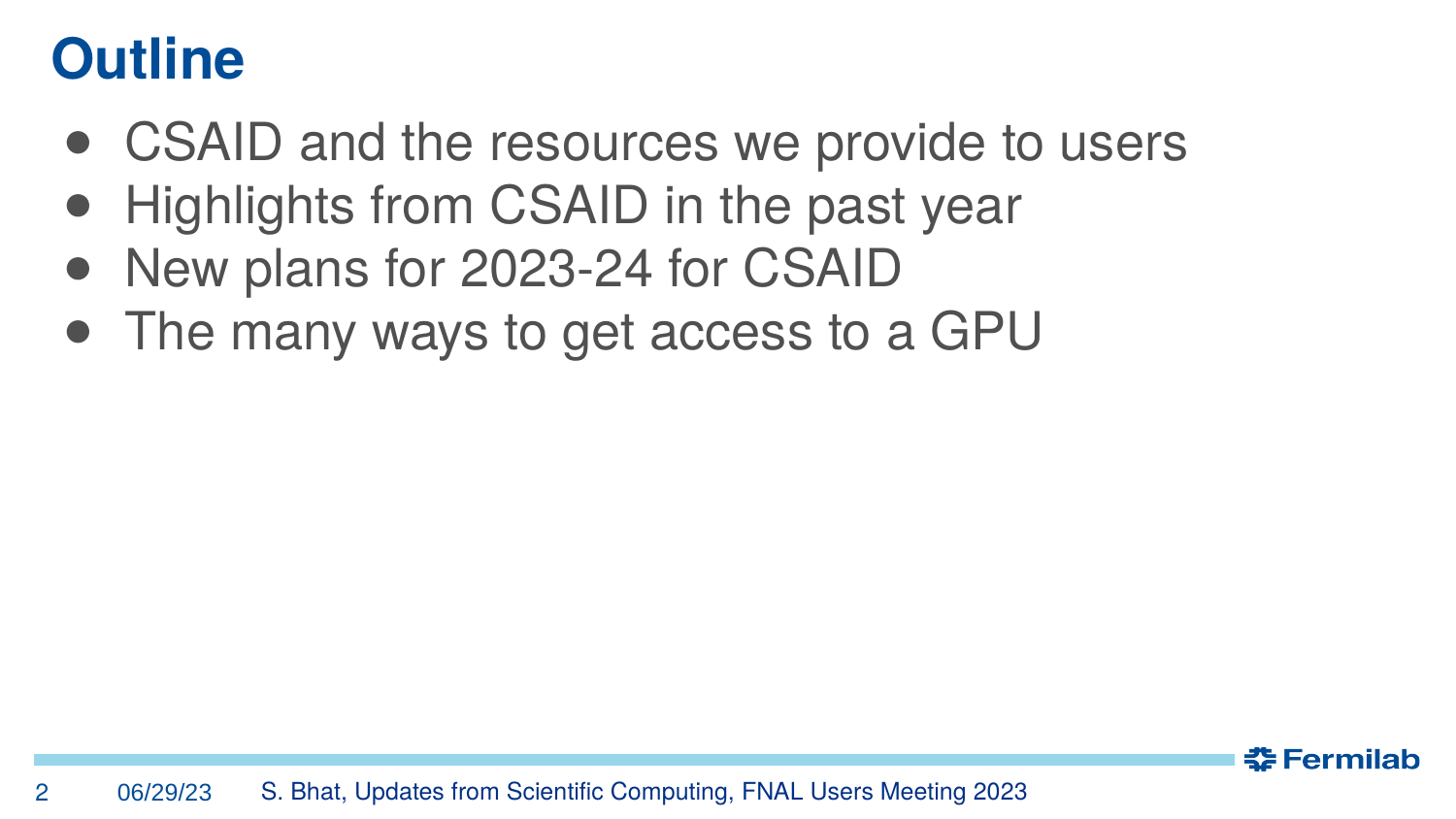

# Outline
CSAID and the resources we provide to users
Highlights from CSAID in the past year
New plans for 2023-24 for CSAID
The many ways to get access to a GPU
2